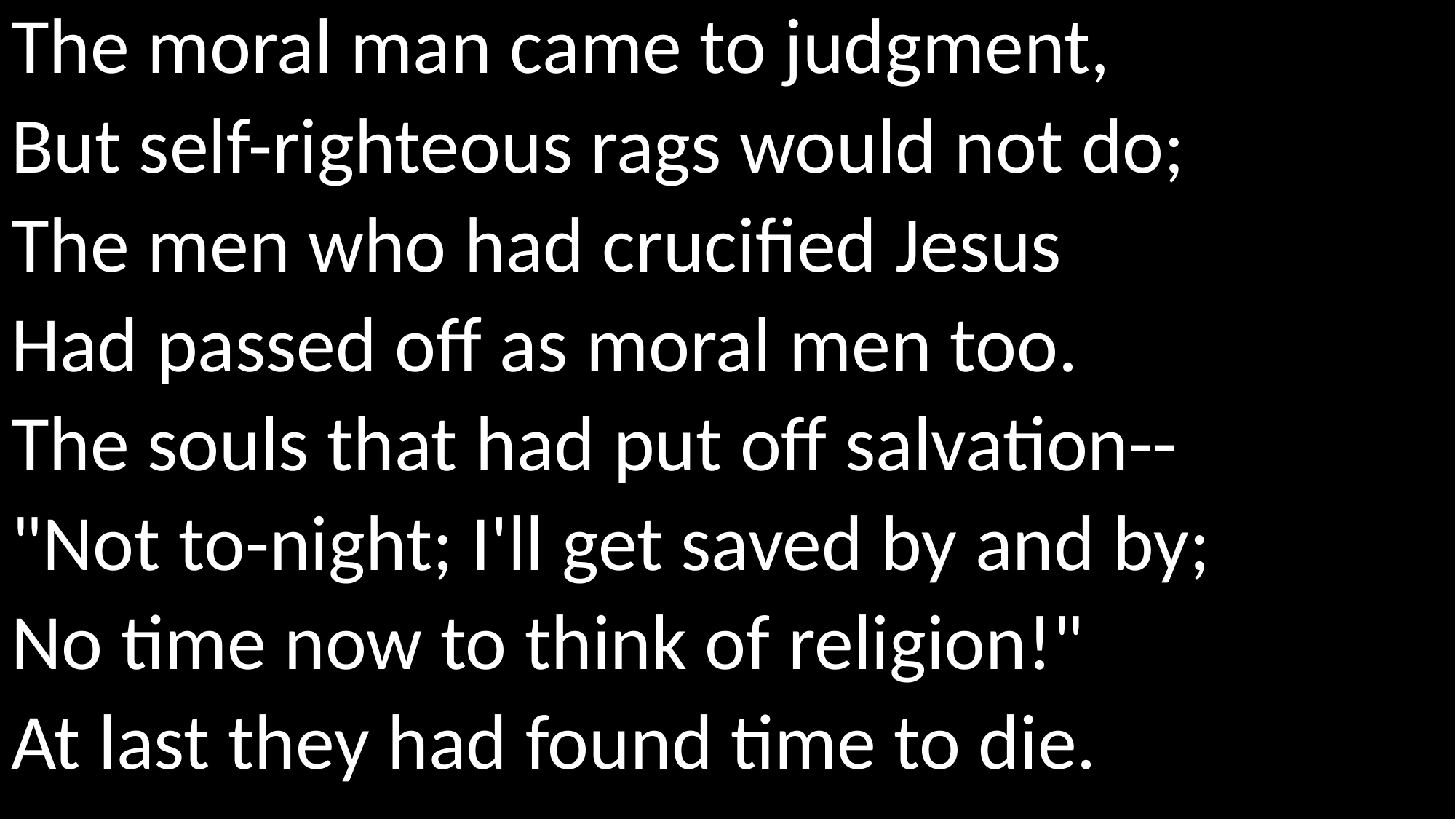

The moral man came to judgment,
But self-righteous rags would not do;
The men who had crucified Jesus
Had passed off as moral men too.
The souls that had put off salvation--
"Not to-night; I'll get saved by and by;
No time now to think of religion!"
At last they had found time to die.